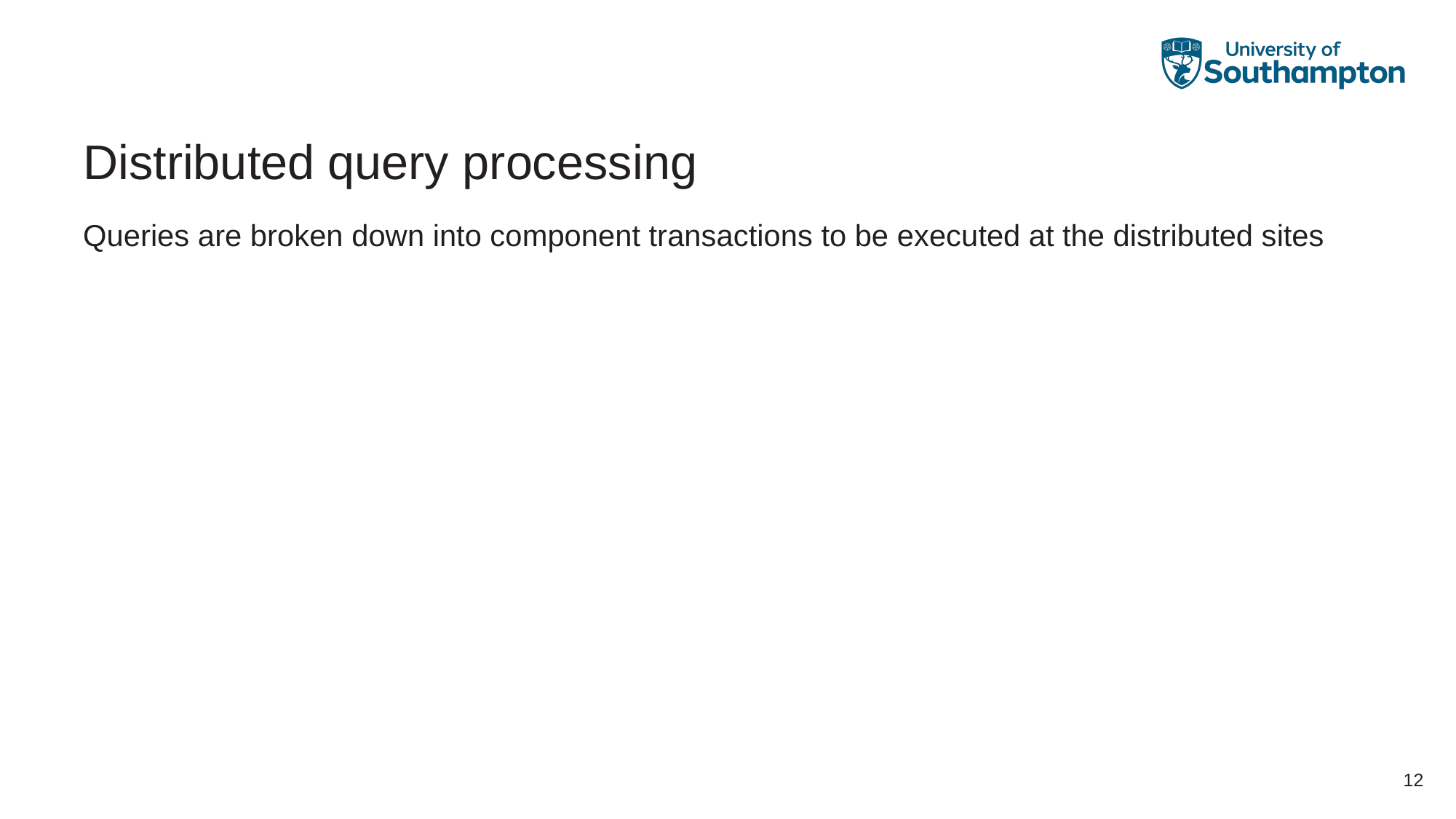

# Distributed query processing
Queries are broken down into component transactions to be executed at the distributed sites